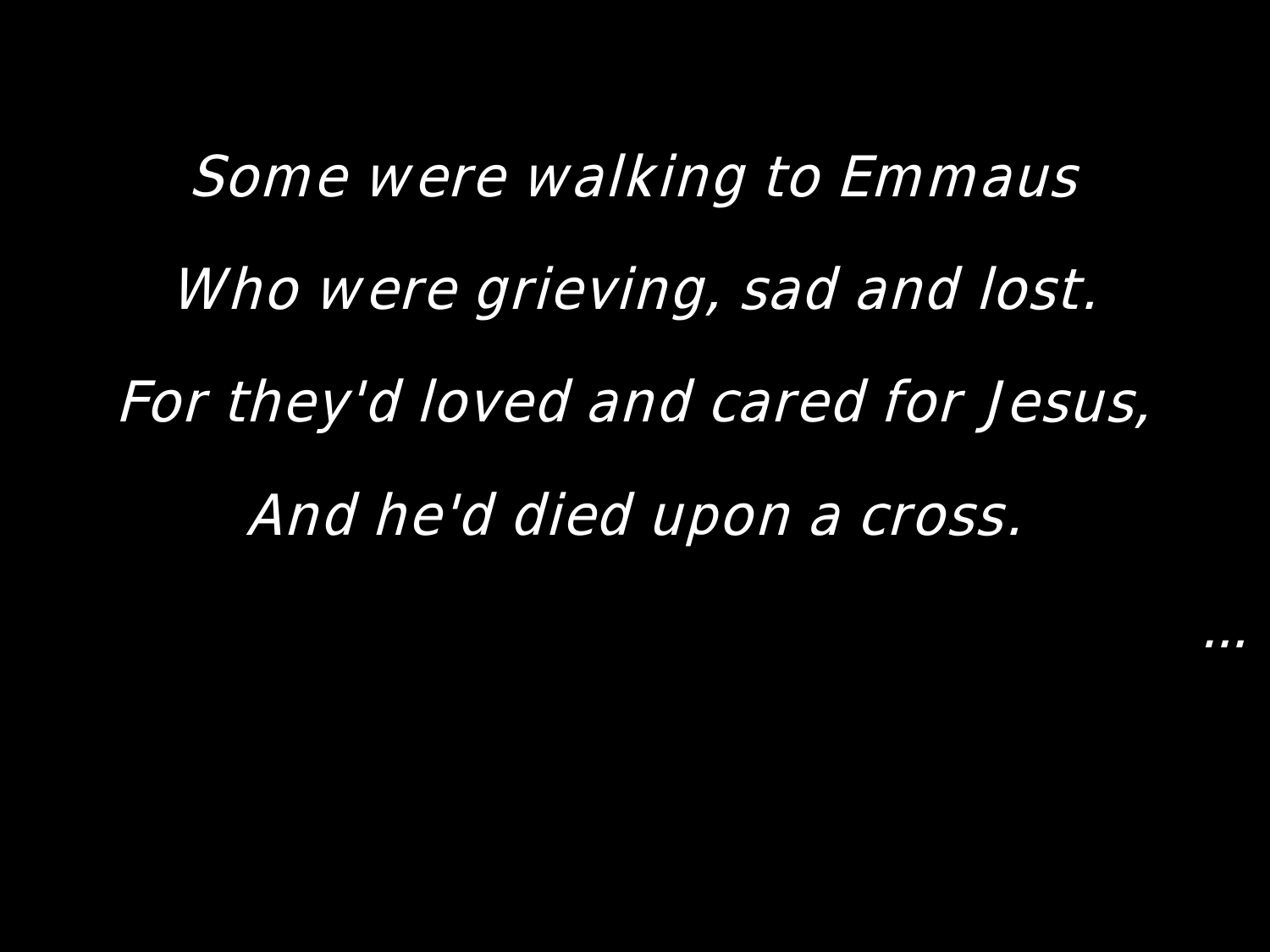

Some were walking to Emmaus
Who were grieving, sad and lost.
For they'd loved and cared for Jesus,
And he'd died upon a cross.
…